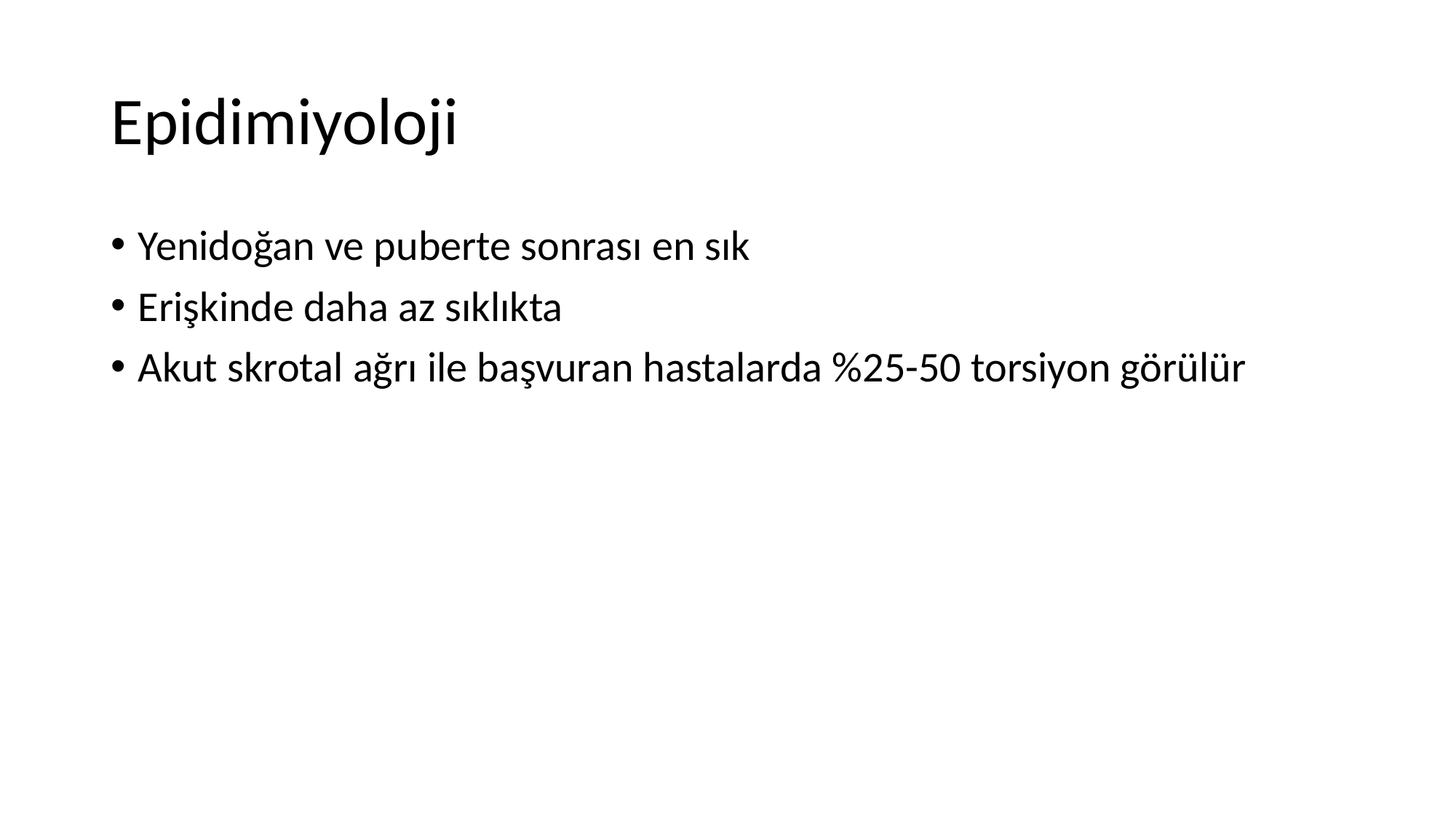

# Epidimiyoloji
Yenidoğan ve puberte sonrası en sık
Erişkinde daha az sıklıkta
Akut skrotal ağrı ile başvuran hastalarda %25-50 torsiyon görülür